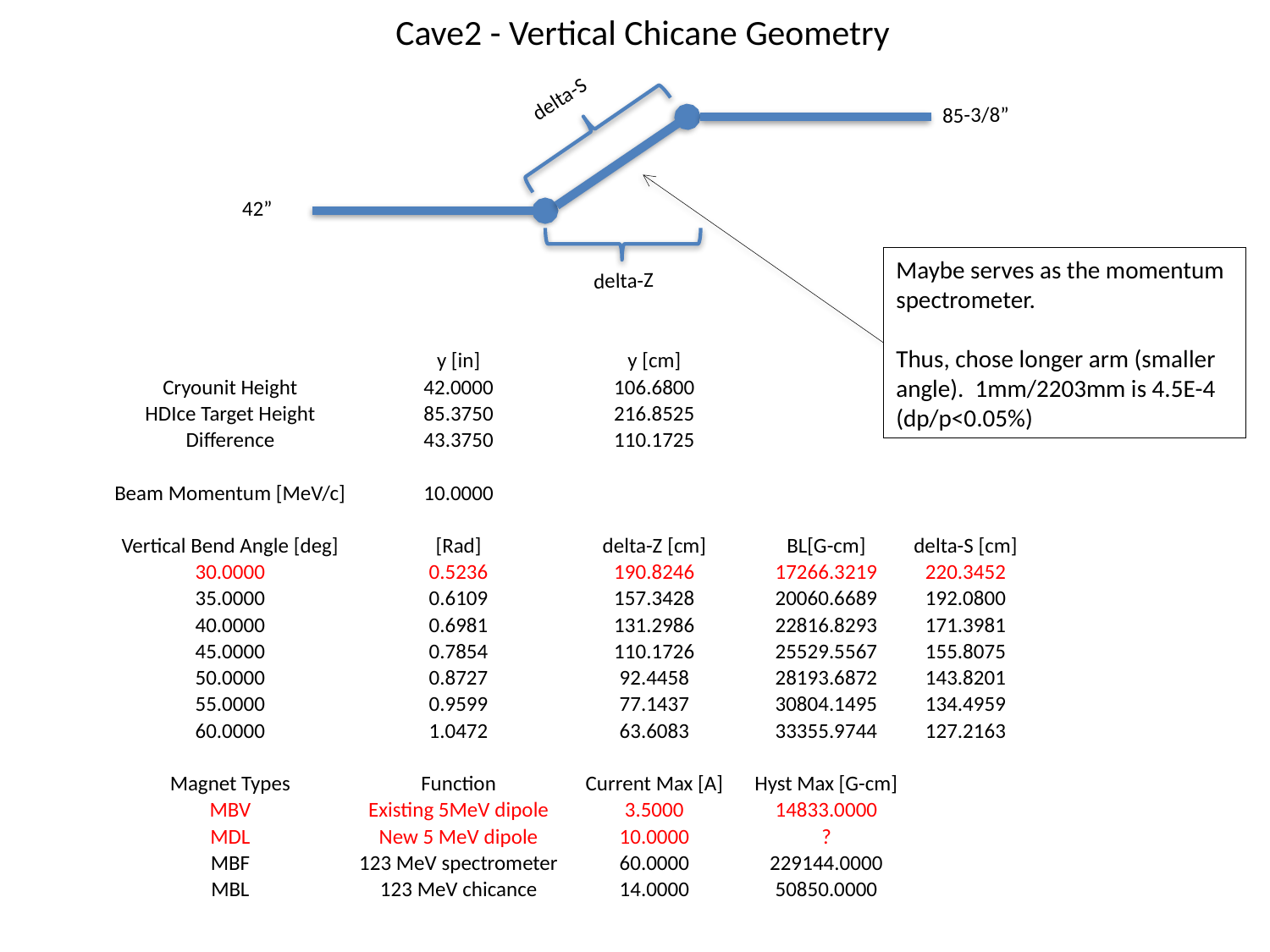

Cave2 - Vertical Chicane Geometry

delta-S
85-3/8”

42”
Maybe serves as the momentum spectrometer.

Thus, chose longer arm (smaller angle).  1mm/2203mm is 4.5E-4 (dp/p<0.05%)
delta-Z
|  | y [in] | y [cm] |  |  |
| --- | --- | --- | --- | --- |
| Cryounit Height | 42.0000 | 106.6800 |  |  |
| HDIce Target Height | 85.3750 | 216.8525 |  |  |
| Difference | 43.3750 | 110.1725 |  |  |
|  |  |  |  |  |
| Beam Momentum [MeV/c] | 10.0000 |  |  |  |
|  |  |  |  |  |
| Vertical Bend Angle [deg] | [Rad] | delta-Z [cm] | BL[G-cm] | delta-S [cm] |
| 30.0000 | 0.5236 | 190.8246 | 17266.3219 | 220.3452 |
| 35.0000 | 0.6109 | 157.3428 | 20060.6689 | 192.0800 |
| 40.0000 | 0.6981 | 131.2986 | 22816.8293 | 171.3981 |
| 45.0000 | 0.7854 | 110.1726 | 25529.5567 | 155.8075 |
| 50.0000 | 0.8727 | 92.4458 | 28193.6872 | 143.8201 |
| 55.0000 | 0.9599 | 77.1437 | 30804.1495 | 134.4959 |
| 60.0000 | 1.0472 | 63.6083 | 33355.9744 | 127.2163 |
|  |  |  |  |  |
| Magnet Types | Function | Current Max [A] | Hyst Max [G-cm] |  |
| MBV | Existing 5MeV dipole | 3.5000 | 14833.0000 |  |
| MDL | New 5 MeV dipole | 10.0000 | ? |  |
| MBF | 123 MeV spectrometer | 60.0000 | 229144.0000 |  |
| MBL | 123 MeV chicance | 14.0000 | 50850.0000 |  |